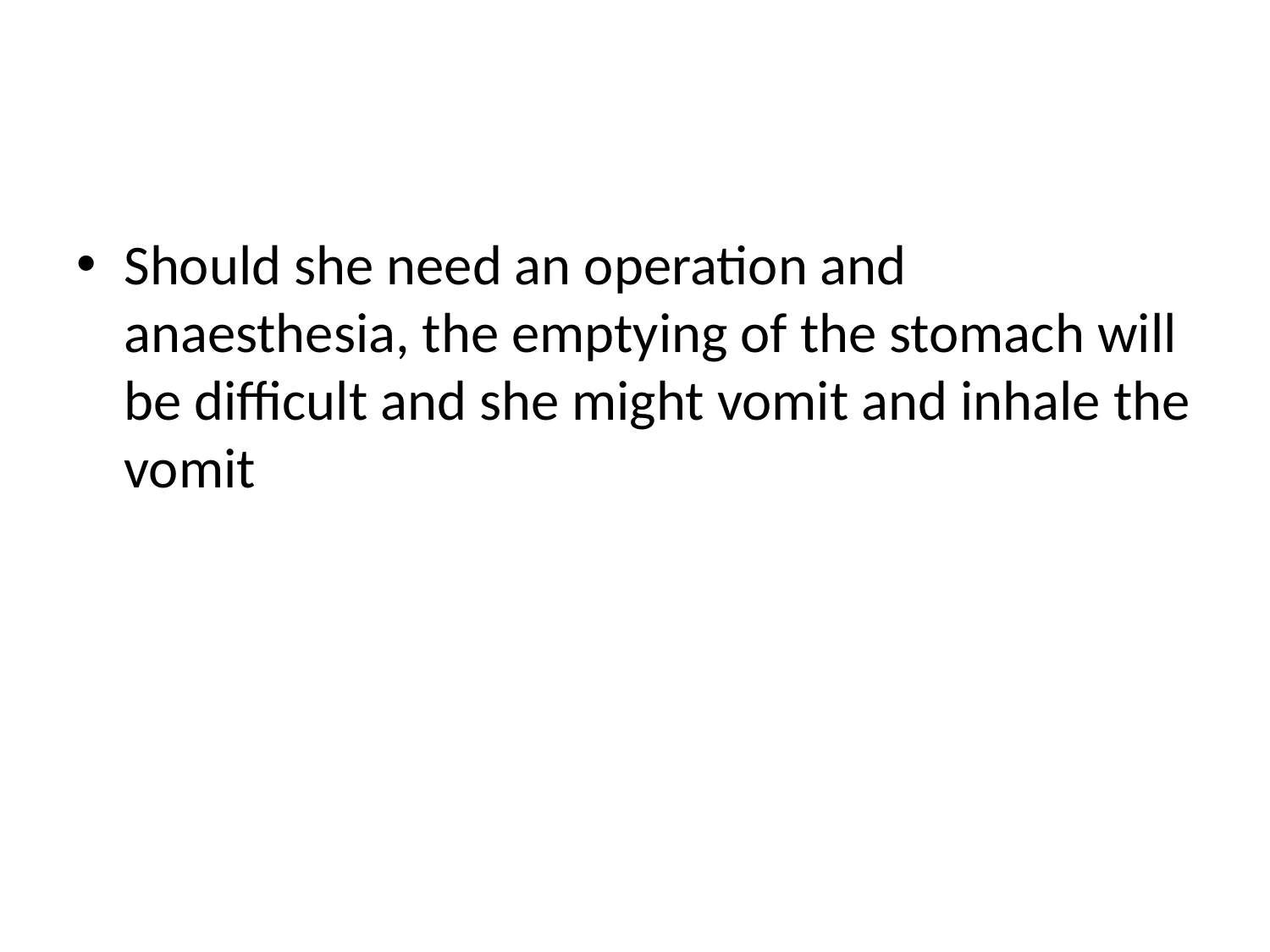

#
Should she need an operation and anaesthesia, the emptying of the stomach will be difficult and she might vomit and inhale the vomit